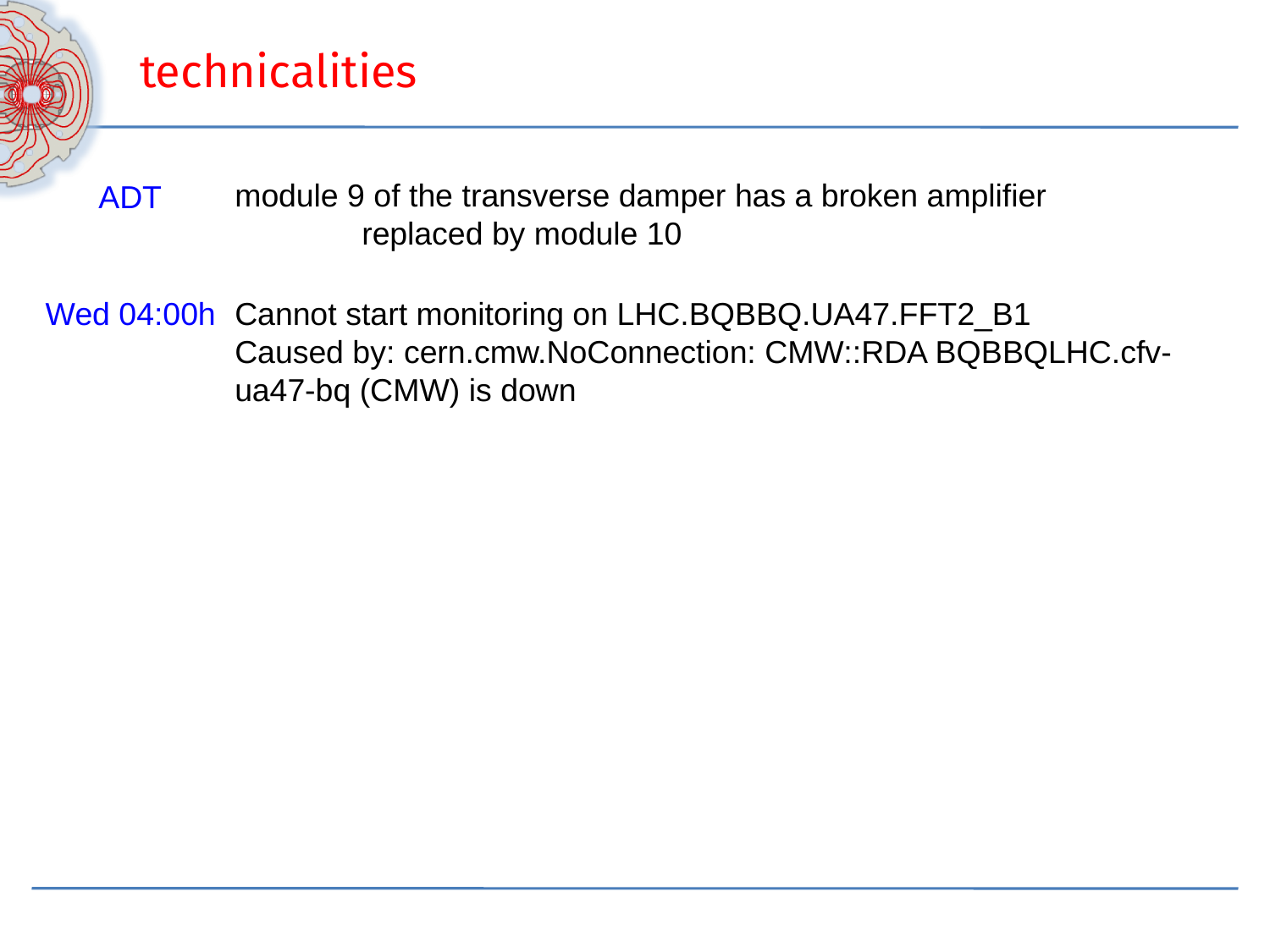

technicalities
module 9 of the transverse damper has a broken amplifier
	replaced by module 10
ADT
Wed 04:00h
Cannot start monitoring on LHC.BQBBQ.UA47.FFT2_B1
Caused by: cern.cmw.NoConnection: CMW::RDA BQBBQLHC.cfv-ua47-bq (CMW) is down